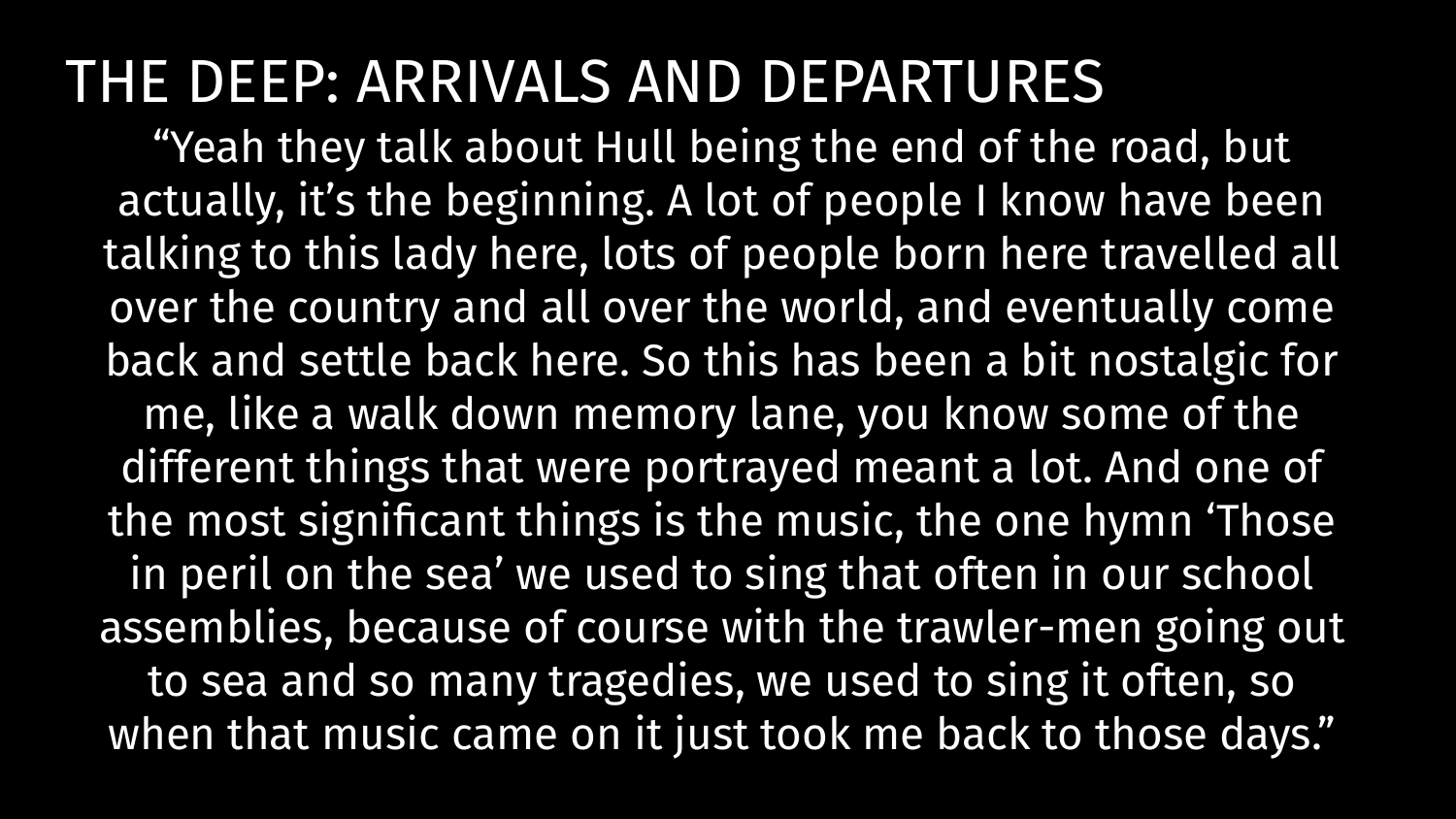

THE DEEP: ARRIVALS AND DEPARTURES
“Yeah they talk about Hull being the end of the road, but actually, it’s the beginning. A lot of people I know have been talking to this lady here, lots of people born here travelled all over the country and all over the world, and eventually come back and settle back here. So this has been a bit nostalgic for me, like a walk down memory lane, you know some of the different things that were portrayed meant a lot. And one of the most significant things is the music, the one hymn ‘Those in peril on the sea’ we used to sing that often in our school assemblies, because of course with the trawler-men going out to sea and so many tragedies, we used to sing it often, so when that music came on it just took me back to those days.”